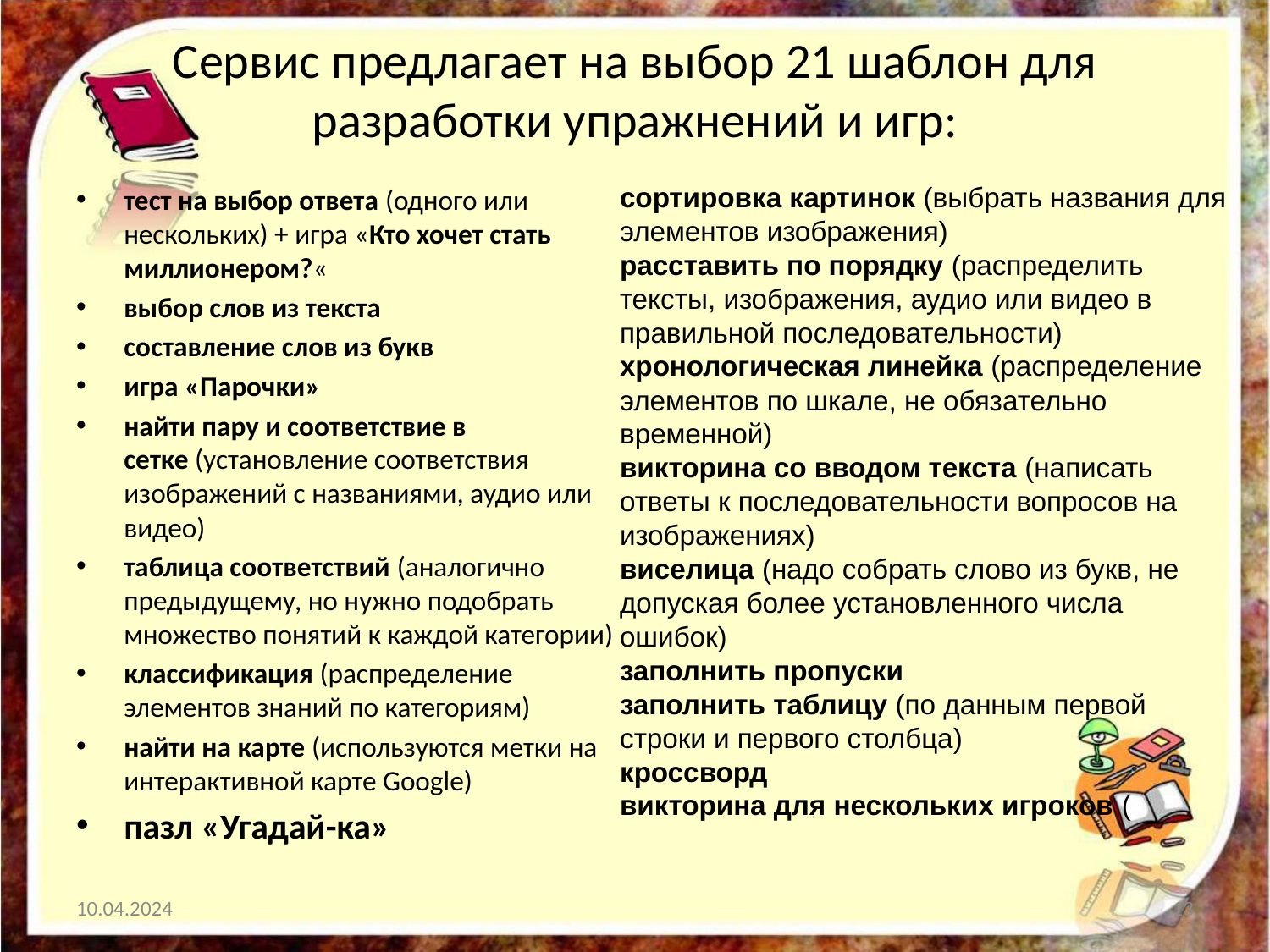

# Сервис предлагает на выбор 21 шаблон для разработки упражнений и игр:
сортировка картинок (выбрать названия для элементов изображения)
расставить по порядку (распределить тексты, изображения, аудио или видео в правильной последовательности)
хронологическая линейка (распределение элементов по шкале, не обязательно временной)
викторина со вводом текста (написать ответы к последовательности вопросов на изображениях)
виселица (надо собрать слово из букв, не допуская более установленного числа ошибок)
заполнить пропуски
заполнить таблицу (по данным первой строки и первого столбца)
кроссворд
викторина для нескольких игроков (
тест на выбор ответа (одного или нескольких) + игра «Кто хочет стать миллионером?«
выбор слов из текста
составление слов из букв
игра «Парочки»
найти пару и соответствие в сетке (установление соответствия изображений с названиями, аудио или видео)
таблица соответствий (аналогично предыдущему, но нужно подобрать множество понятий к каждой категории)
классификация (распределение элементов знаний по категориям)
найти на карте (используются метки на интерактивной карте Google)
пазл «Угадай-ка»
10.04.2024
13